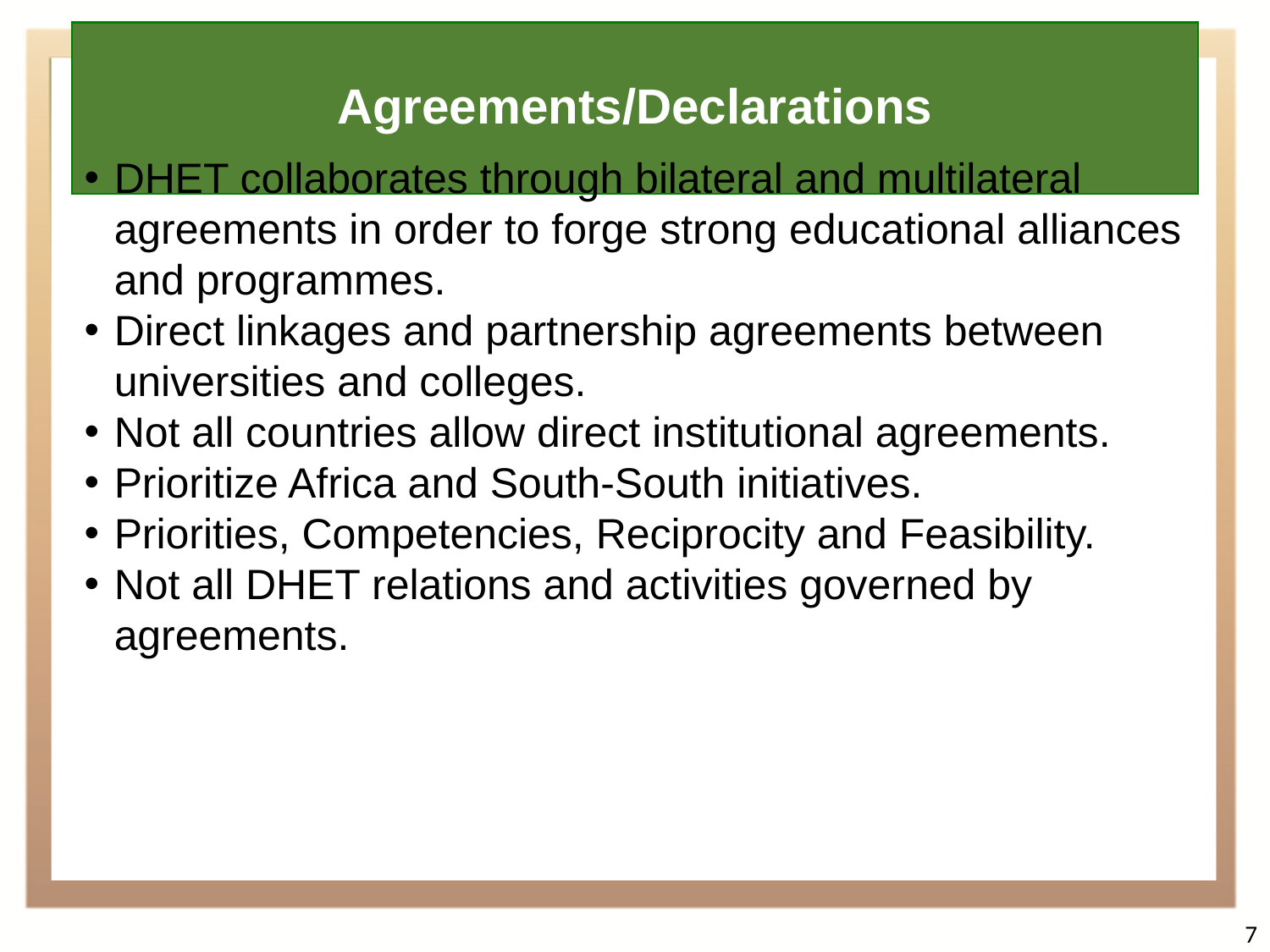

Agreements/Declarations
DHET collaborates through bilateral and multilateral agreements in order to forge strong educational alliances and programmes.
Direct linkages and partnership agreements between universities and colleges.
Not all countries allow direct institutional agreements.
Prioritize Africa and South-South initiatives.
Priorities, Competencies, Reciprocity and Feasibility.
Not all DHET relations and activities governed by agreements.

7